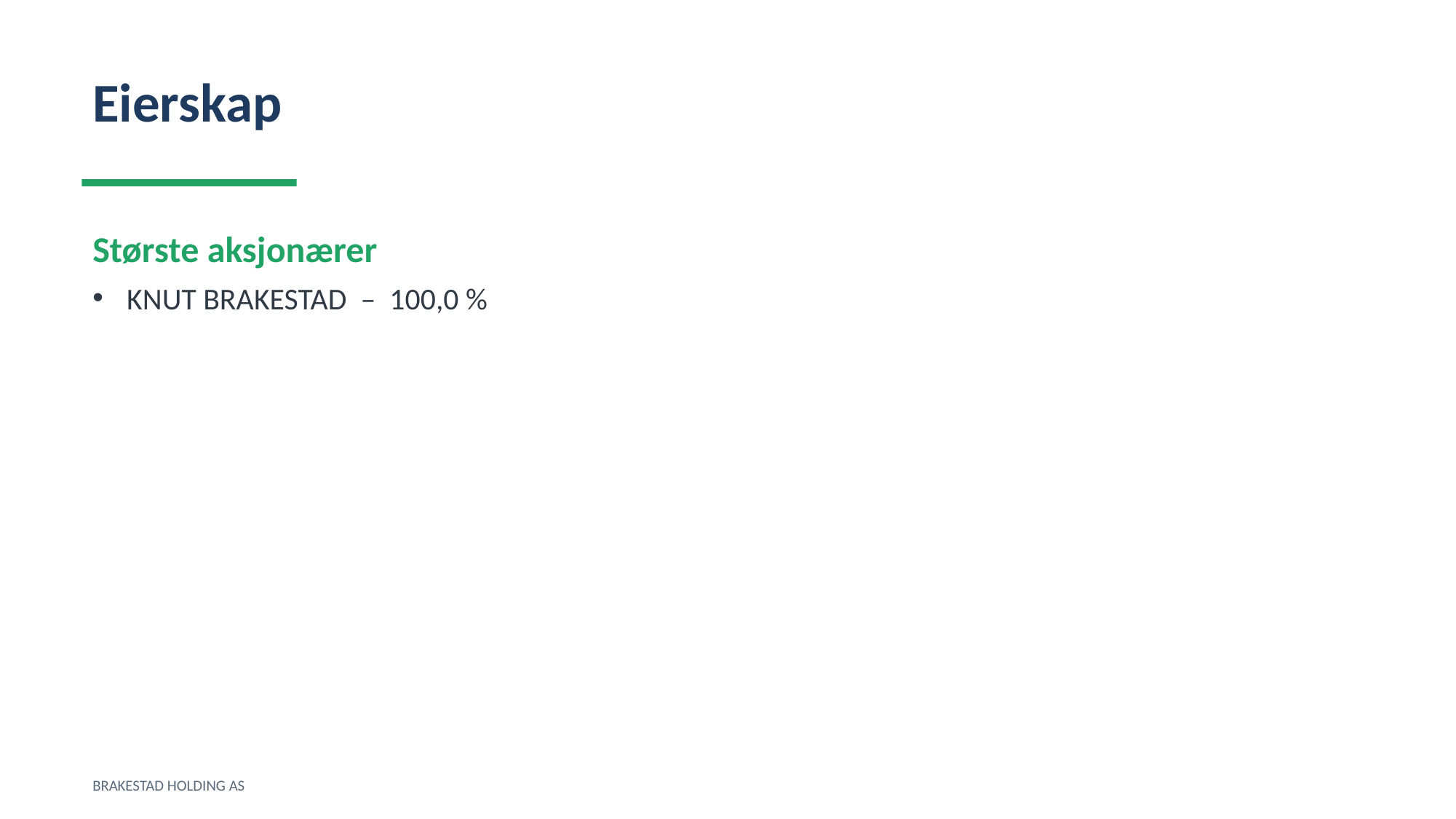

Eierskap

Største aksjonærer
KNUT BRAKESTAD  –  100,0 %
BRAKESTAD HOLDING AS